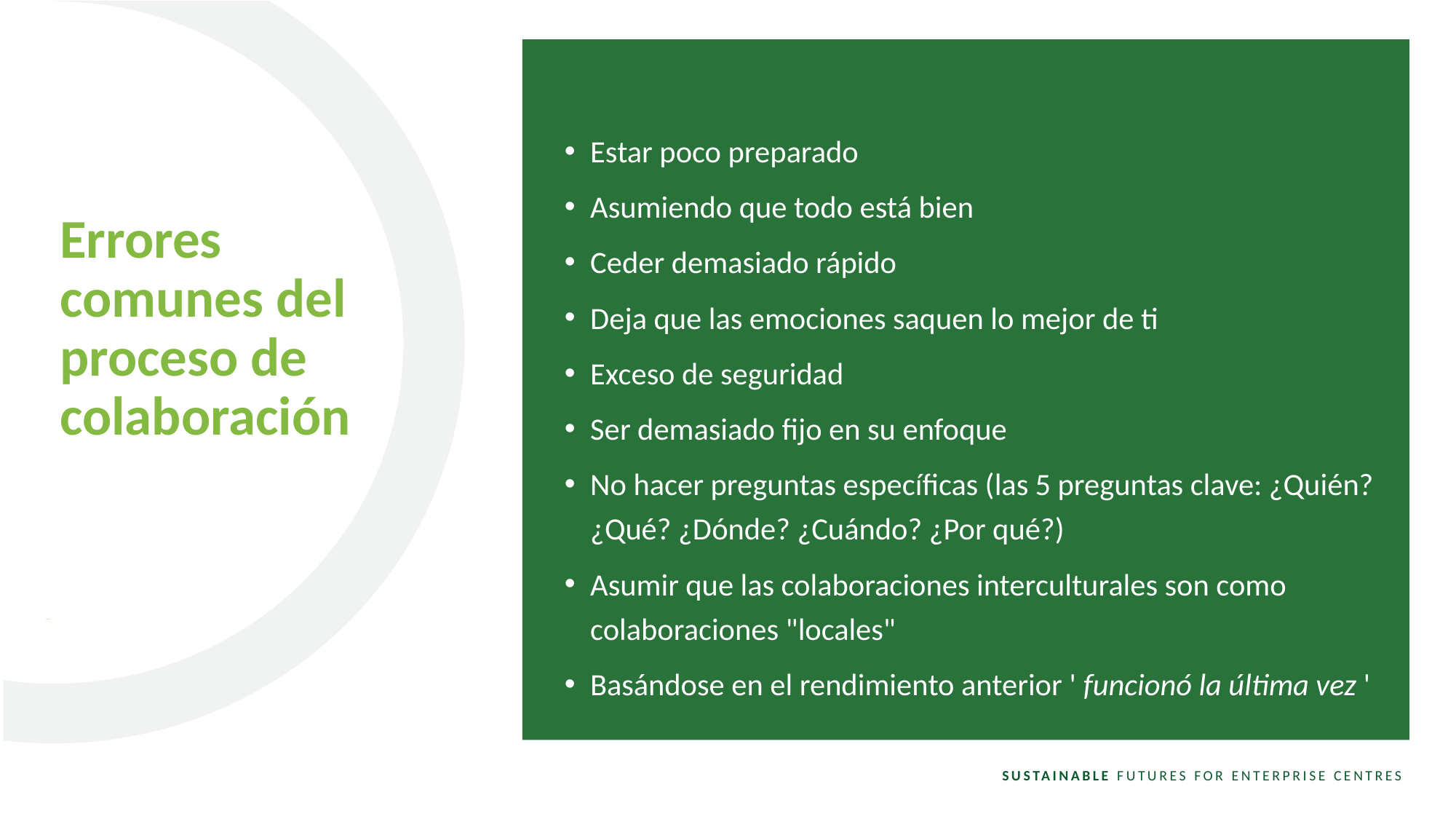

Estar poco preparado
Asumiendo que todo está bien
Ceder demasiado rápido
Deja que las emociones saquen lo mejor de ti
Exceso de seguridad
Ser demasiado fijo en su enfoque
No hacer preguntas específicas (las 5 preguntas clave: ¿Quién? ¿Qué? ¿Dónde? ¿Cuándo? ¿Por qué?)
Asumir que las colaboraciones interculturales son como colaboraciones "locales"
Basándose en el rendimiento anterior ' funcionó la última vez '

Errores comunes del proceso de colaboración